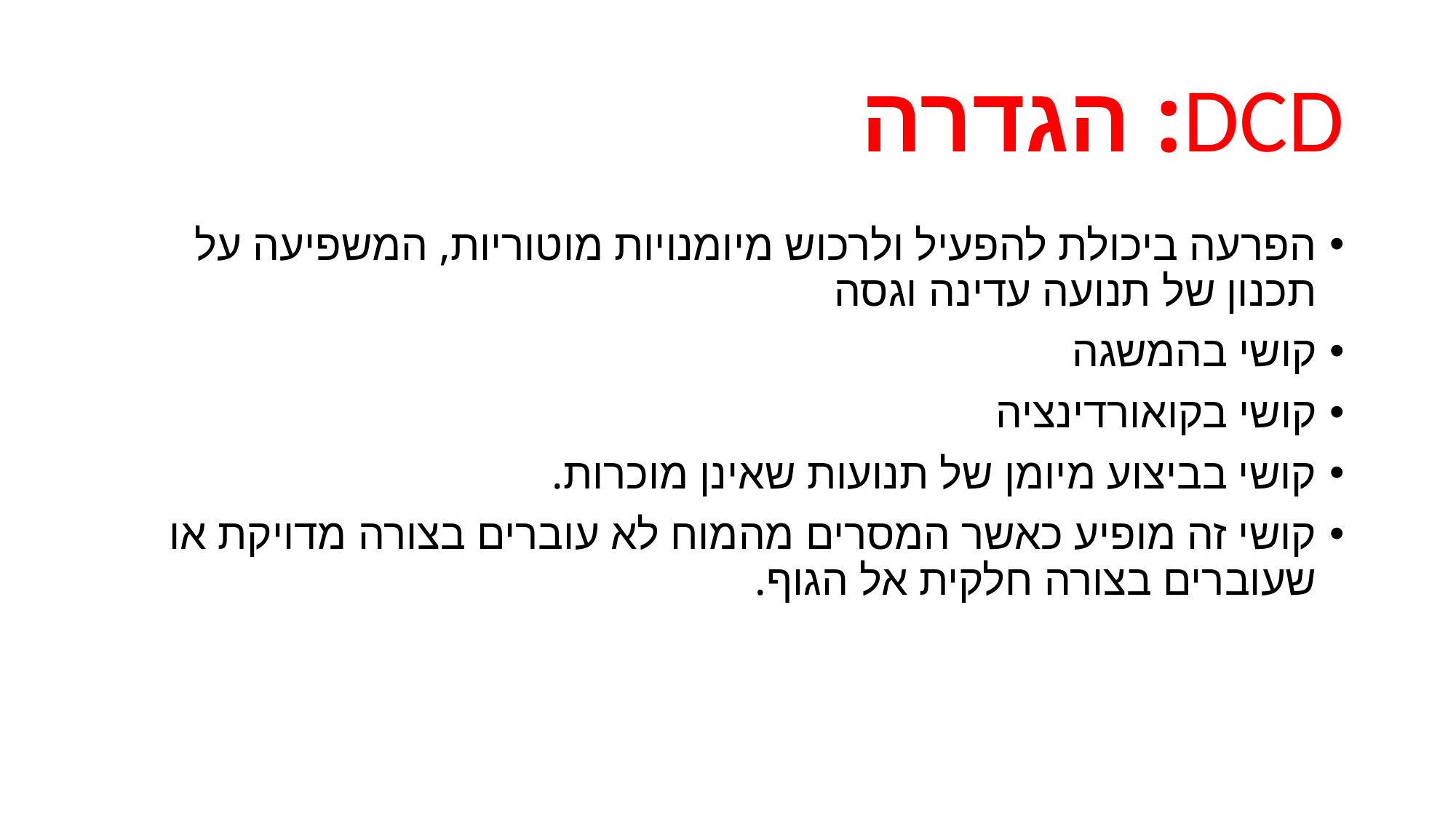

# DCD: הגדרה
הפרעה ביכולת להפעיל ולרכוש מיומנויות מוטוריות, המשפיעה על תכנון של תנועה עדינה וגסה
קושי בהמשגה
קושי בקואורדינציה
קושי בביצוע מיומן של תנועות שאינן מוכרות.
קושי זה מופיע כאשר המסרים מהמוח לא עוברים בצורה מדויקת או שעוברים בצורה חלקית אל הגוף.